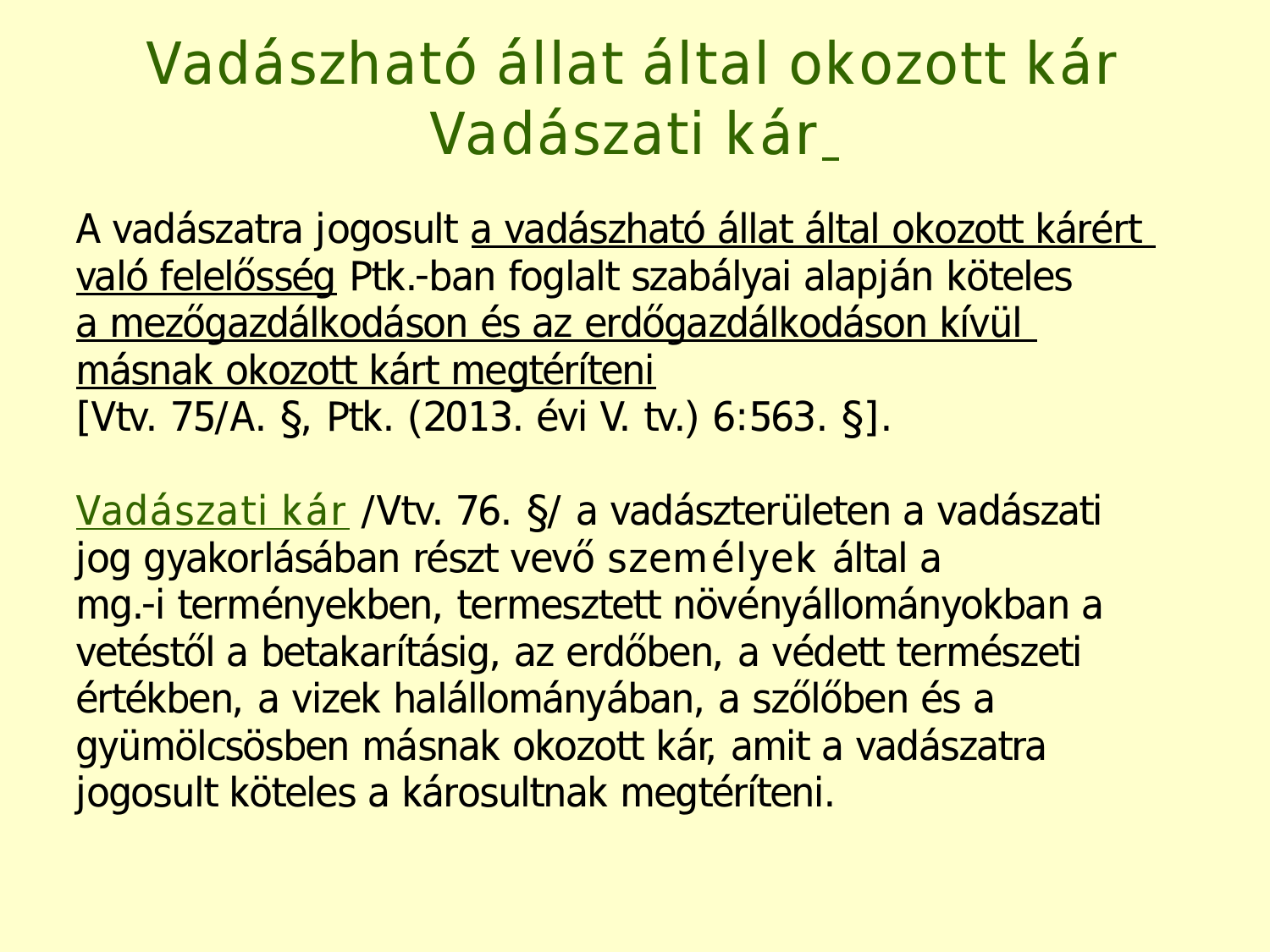

# Vadászható állat által okozott kár Vadászati kár
A vadászatra jogosult a vadászható állat által okozott kárért
való felelősség Ptk.-ban foglalt szabályai alapján köteles
a mezőgazdálkodáson és az erdőgazdálkodáson kívül
másnak okozott kárt megtéríteni
[Vtv. 75/A. §, Ptk. (2013. évi V. tv.) 6:563. §].

Vadászati kár /Vtv. 76. §/ a vadászterületen a vadászati
jog gyakorlásában részt vevő személyek által a
mg.-i terményekben, termesztett növényállományokban a
vetéstől a betakarításig, az erdőben, a védett természeti
értékben, a vizek halállományában, a szőlőben és a
gyümölcsösben másnak okozott kár, amit a vadászatra
jogosult köteles a károsultnak megtéríteni.